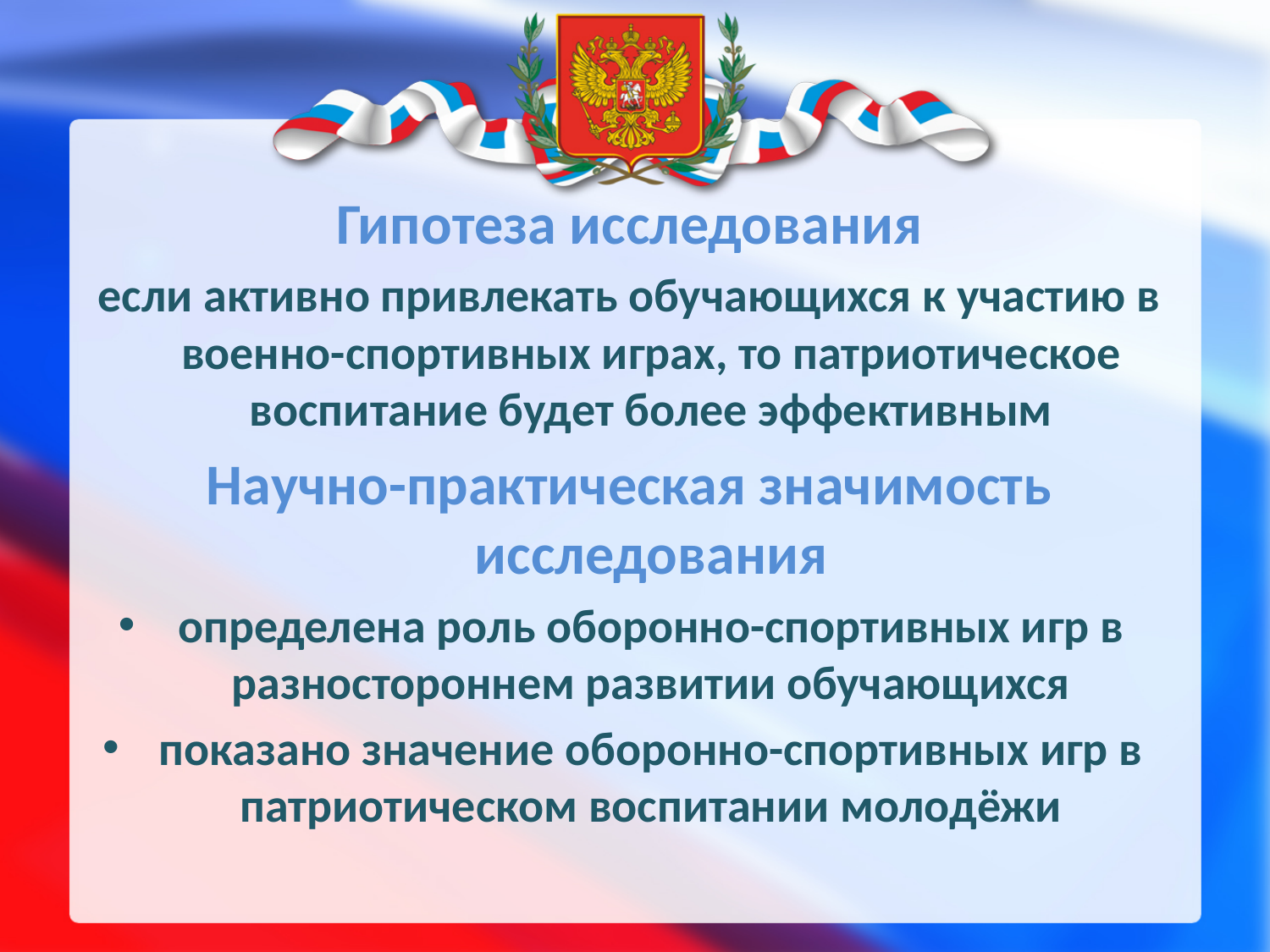

#
Гипотеза исследования
если активно привлекать обучающихся к участию в военно-спортивных играх, то патриотическое воспитание будет более эффективным
Научно-практическая значимость исследования
определена роль оборонно-спортивных игр в разностороннем развитии обучающихся
показано значение оборонно-спортивных игр в патриотическом воспитании молодёжи